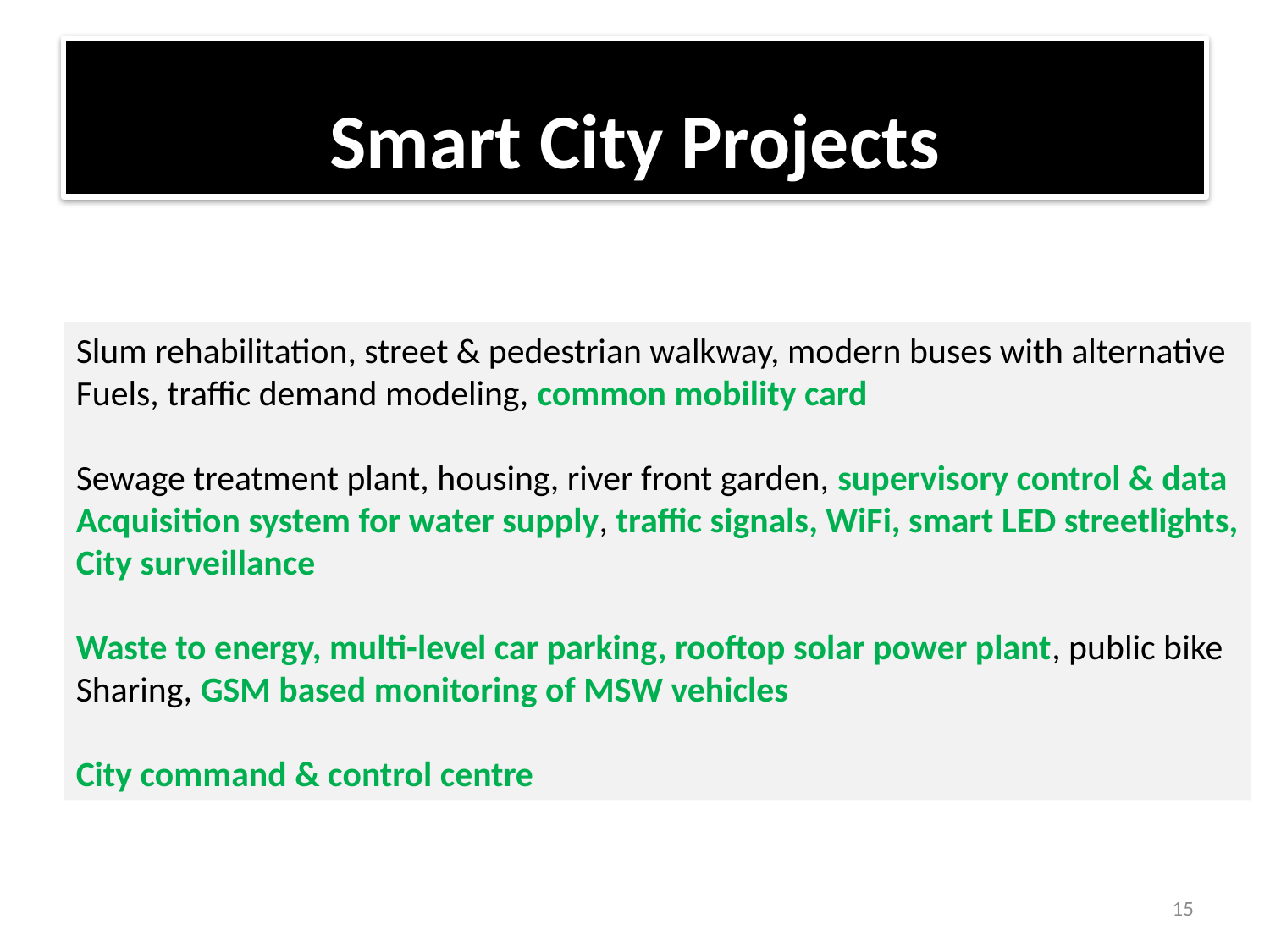

Smart City Projects
Slum rehabilitation, street & pedestrian walkway, modern buses with alternative
Fuels, traffic demand modeling, common mobility card

Sewage treatment plant, housing, river front garden, supervisory control & data
Acquisition system for water supply, traffic signals, WiFi, smart LED streetlights,
City surveillance

Waste to energy, multi-level car parking, rooftop solar power plant, public bike
Sharing, GSM based monitoring of MSW vehicles

City command & control centre
15